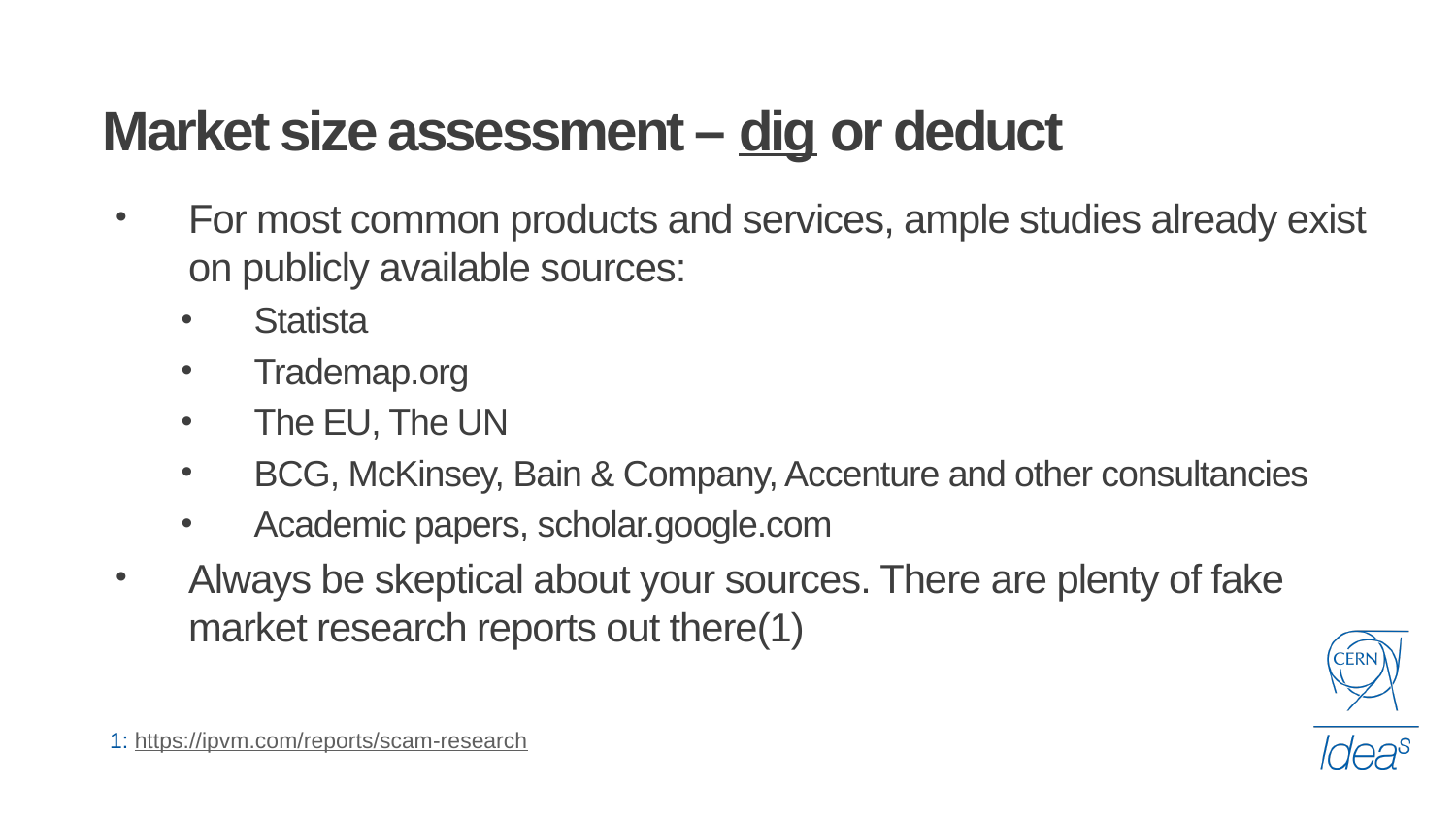

# Market size assessment – dig or deduct
For most common products and services, ample studies already exist on publicly available sources:
Statista
Trademap.org
The EU, The UN
BCG, McKinsey, Bain & Company, Accenture and other consultancies
Academic papers, scholar.google.com
Always be skeptical about your sources. There are plenty of fake market research reports out there(1)

1: https://ipvm.com/reports/scam-research